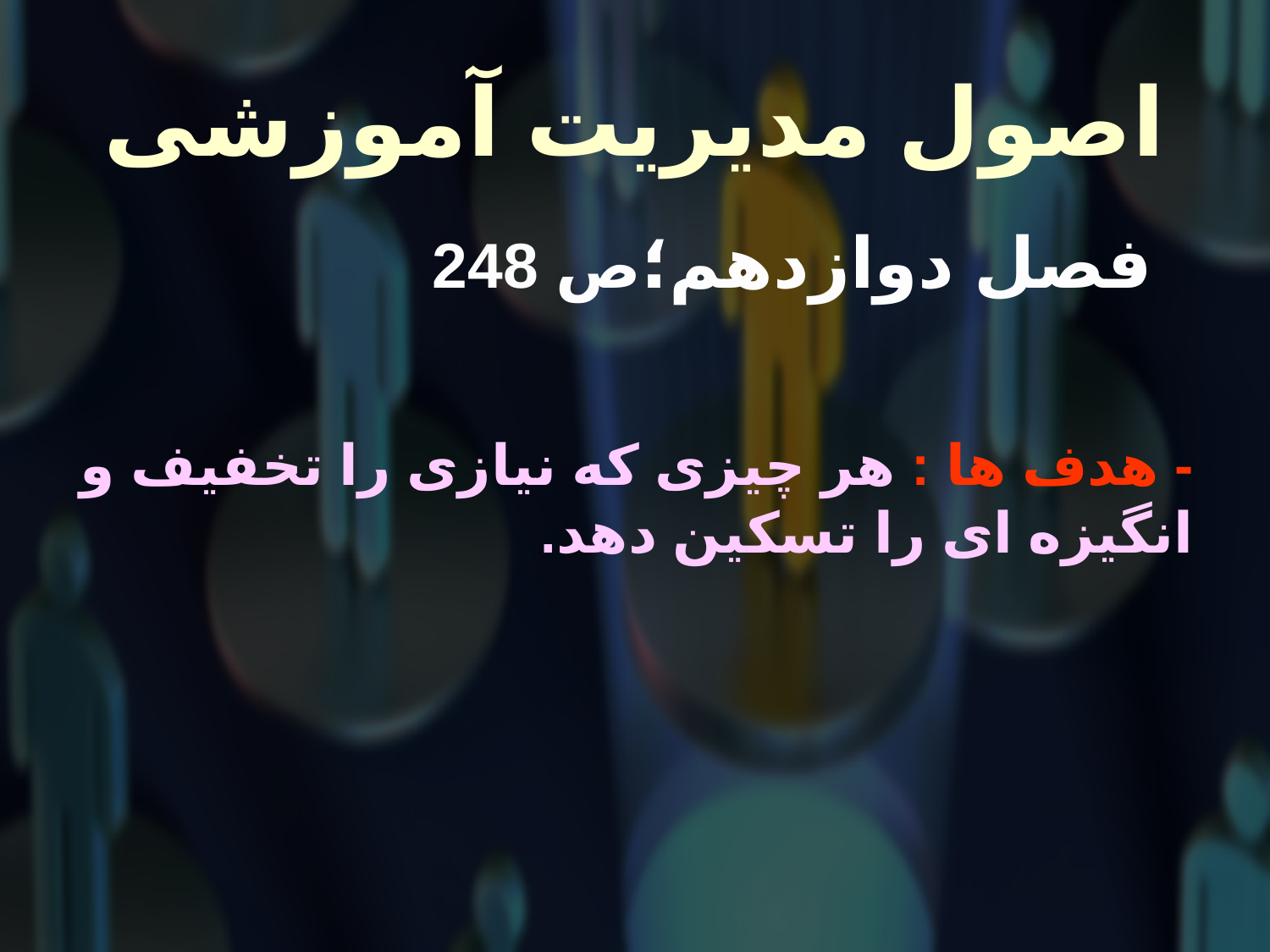

# اصول مدیریت آموزشی
 فصل دوازدهم؛ص 248
- هدف ها : هر چیزی که نیازی را تخفیف و انگیزه ای را تسکین دهد.